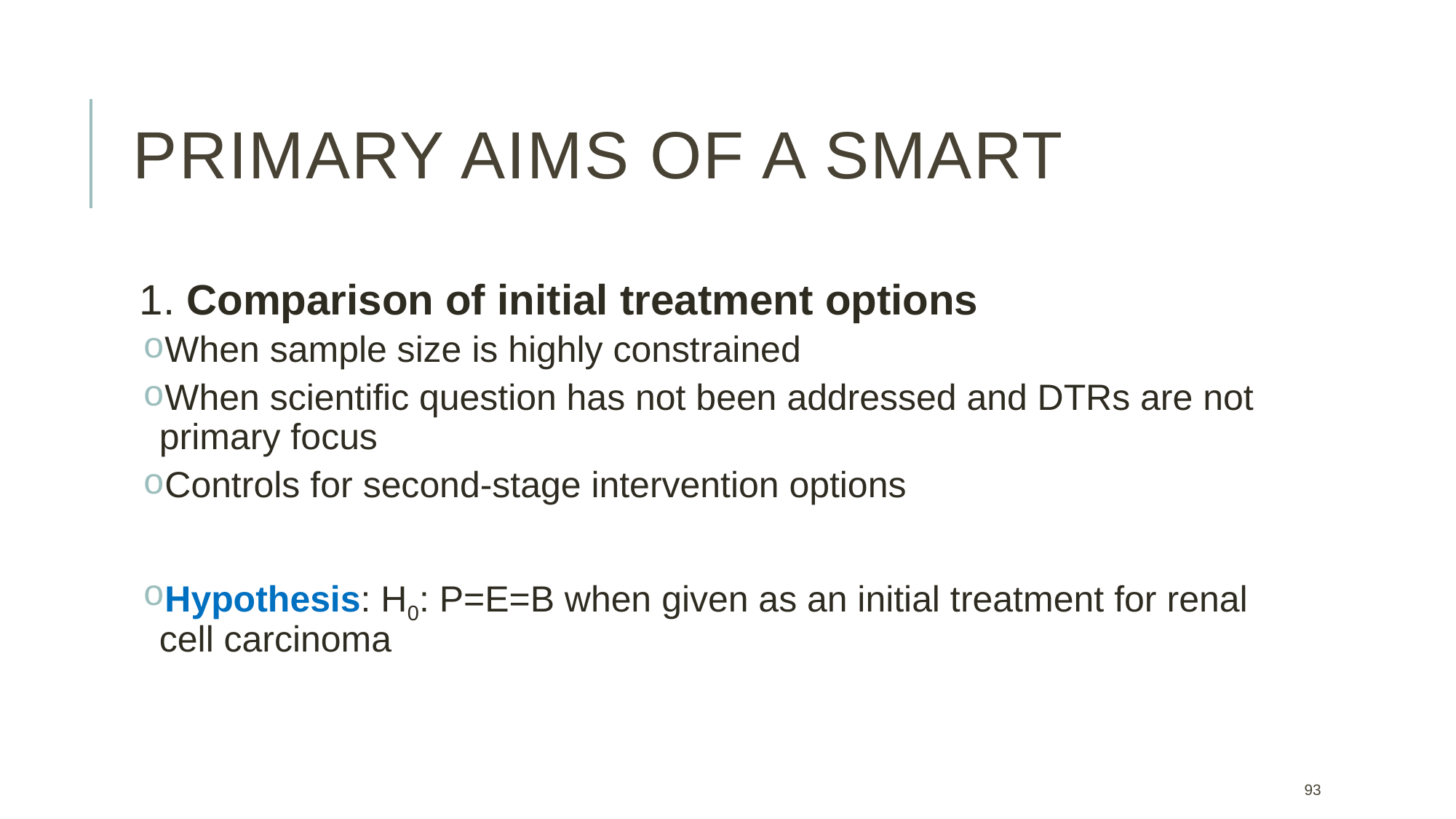

# Primary Aims of A SMART
1. Comparison of initial treatment options
When sample size is highly constrained
When scientific question has not been addressed and DTRs are not primary focus
Controls for second-stage intervention options

Hypothesis: H0: P=E=B when given as an initial treatment for renal cell carcinoma
93